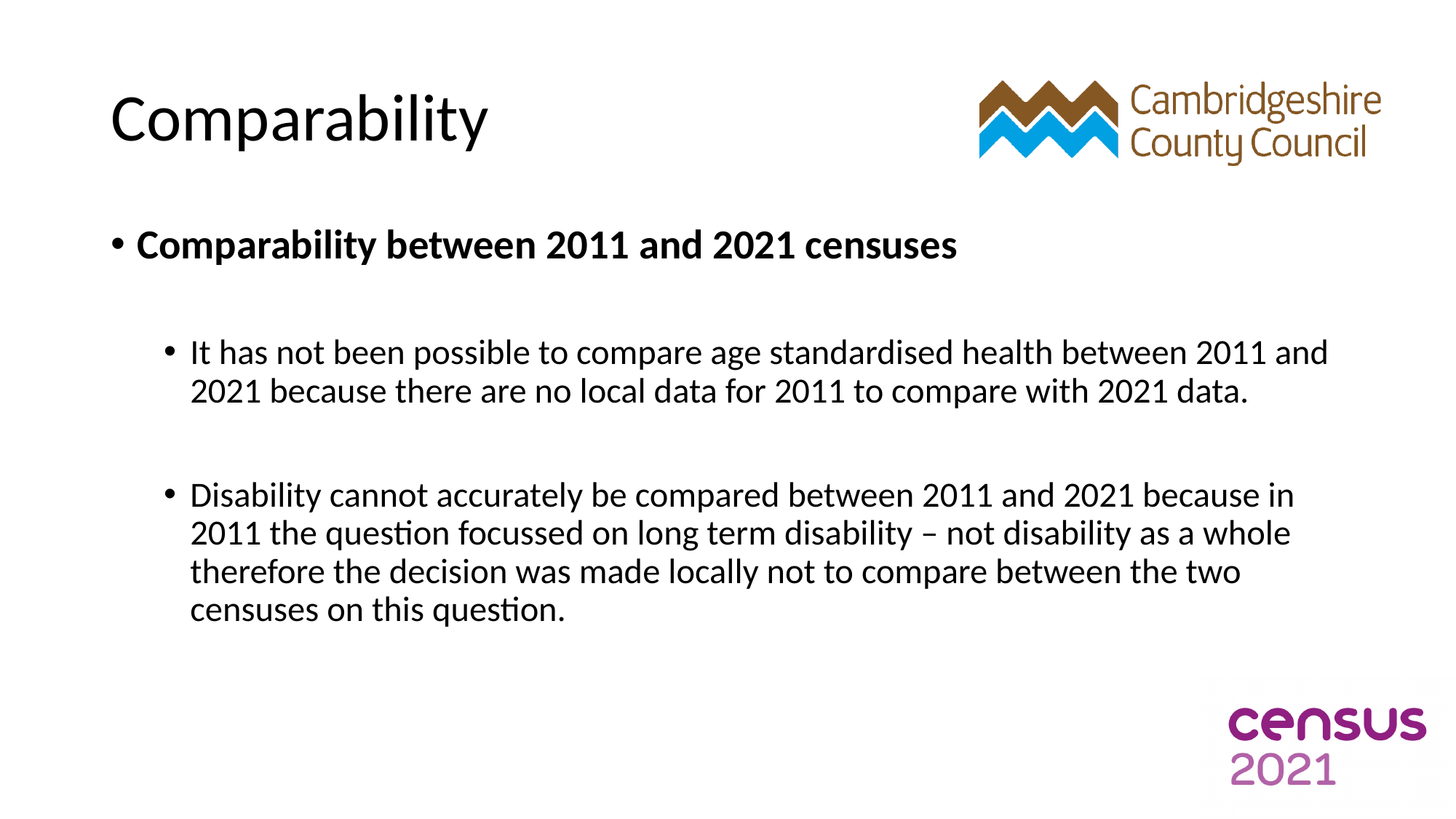

# Comparability
Comparability between 2011 and 2021 censuses

It has not been possible to compare age standardised health between 2011 and 2021 because there are no local data for 2011 to compare with 2021 data.

Disability cannot accurately be compared between 2011 and 2021 because in 2011 the question focussed on long term disability – not disability as a whole therefore the decision was made locally not to compare between the two censuses on this question.